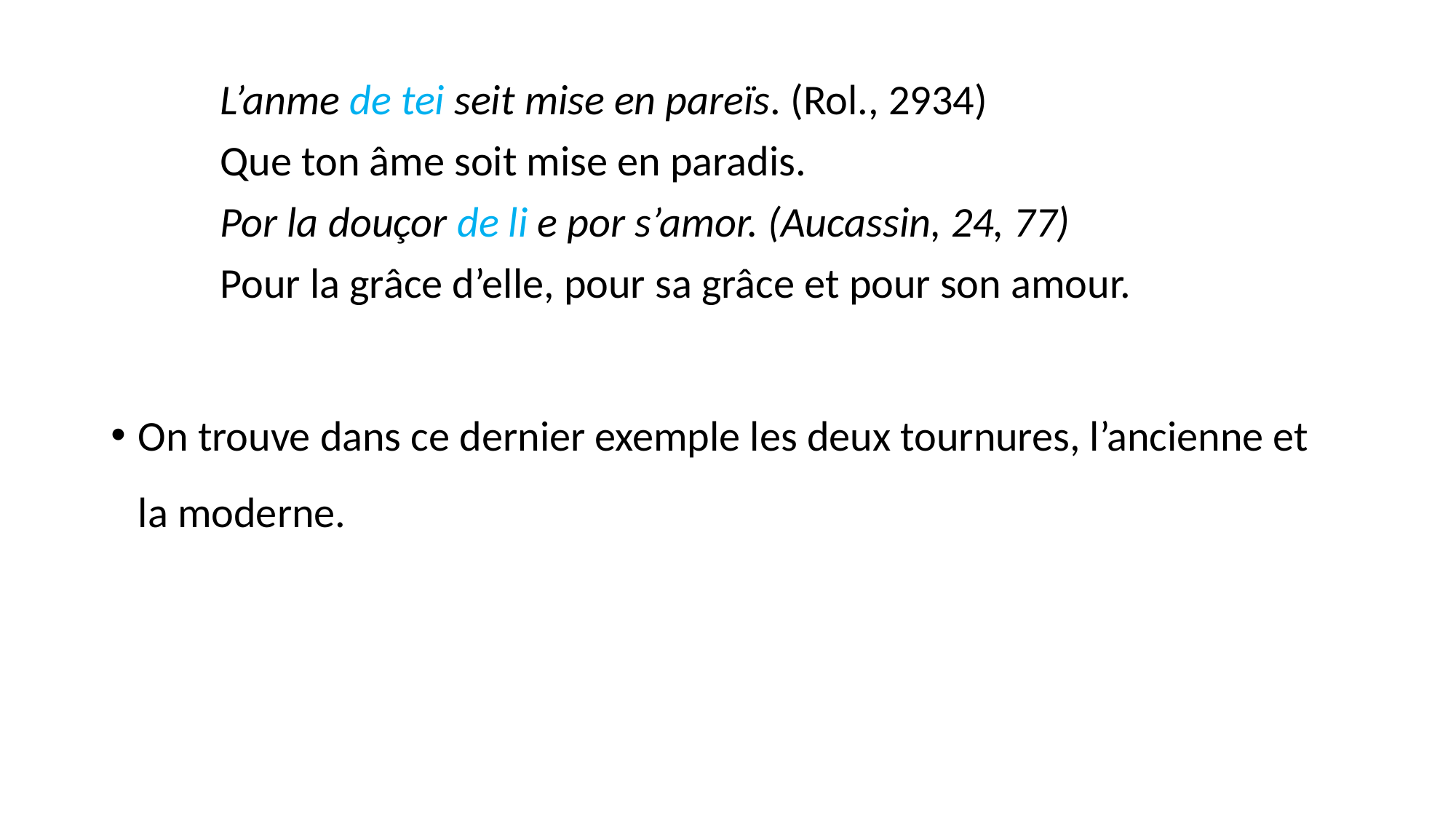

L’anme de tei seit mise en pareïs. (Rol., 2934)
	Que ton âme soit mise en paradis.
	Por la douçor de li e por s’amor. (Aucassin, 24, 77)
	Pour la grâce d’elle, pour sa grâce et pour son amour.

On trouve dans ce dernier exemple les deux tournures, l’ancienne et la moderne.